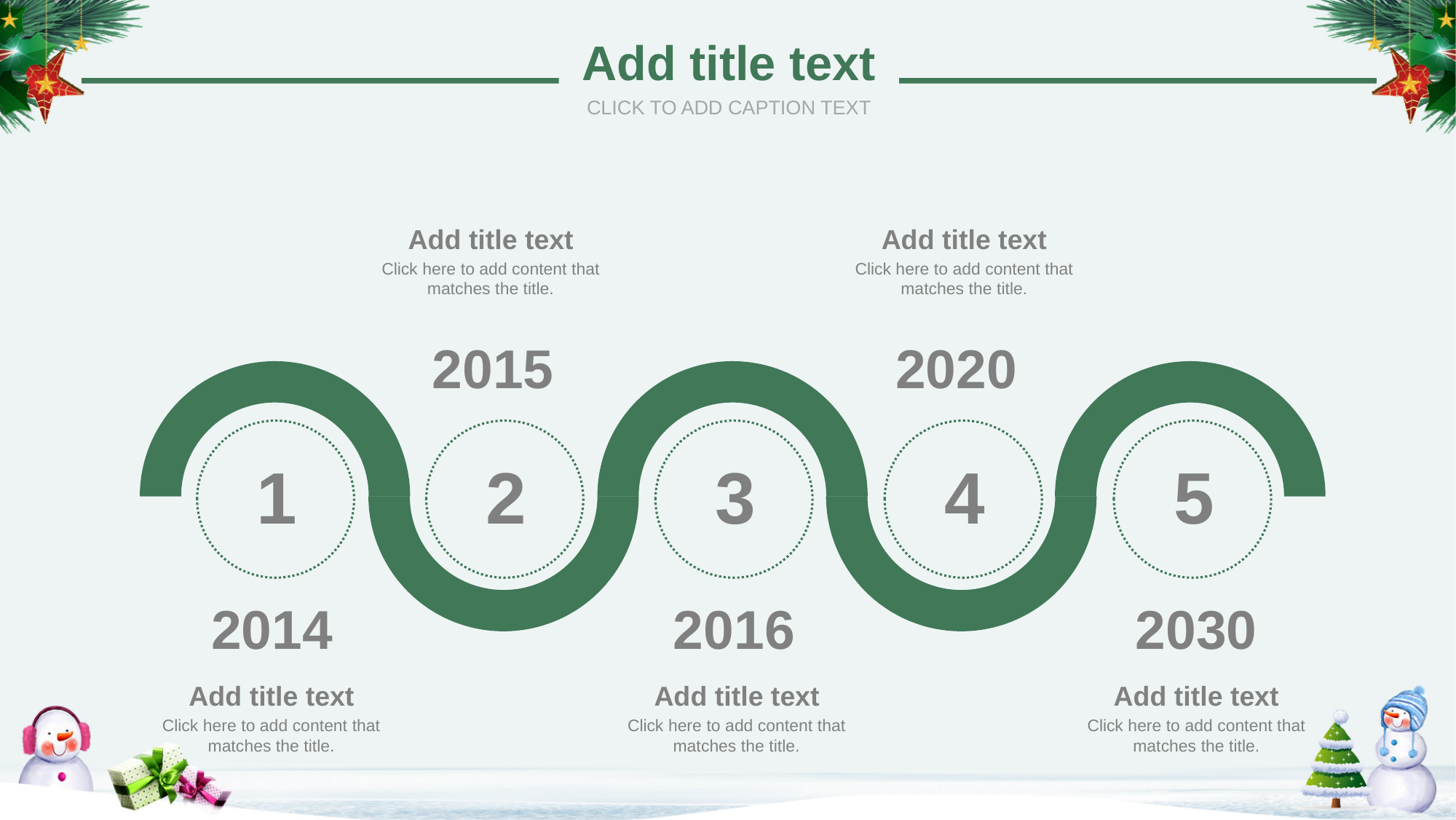

Add title text

CLICK TO ADD CAPTION TEXT
Add title text
Add title text
Click here to add content that matches the title.
Click here to add content that matches the title.
2015
2020

1
2
3
4
5
2014
2016
2030
Add title text
Add title text
Add title text
Click here to add content that matches the title.
Click here to add content that matches the title.
Click here to add content that matches the title.